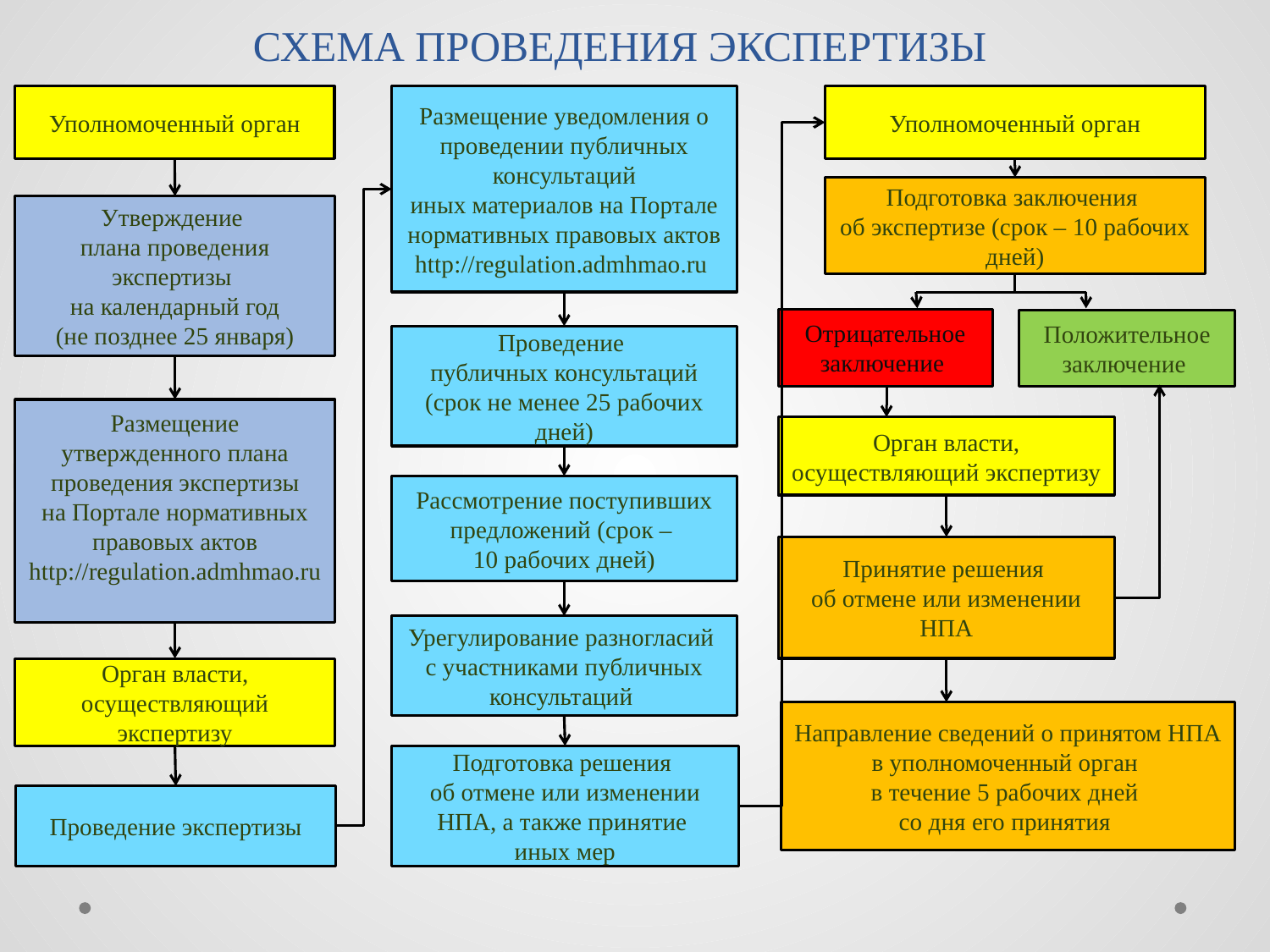

# СХЕМА ПРОВЕДЕНИЯ ЭКСПЕРТИЗЫ
Уполномоченный орган
Размещение уведомления о проведении публичных консультаций
иных материалов на Портале нормативных правовых актов http://regulation.admhmao.ru
Уполномоченный орган
Подготовка заключения
об экспертизе (срок – 10 рабочих дней)
Утверждение
плана проведения экспертизы
на календарный год
(не позднее 25 января)
Отрицательное заключение
Положительное заключение
Проведение
публичных консультаций
(срок не менее 25 рабочих дней)
Размещение утвержденного плана проведения экспертизы
на Портале нормативных правовых актов http://regulation.admhmao.ru
Орган власти, осуществляющий экспертизу
Рассмотрение поступивших предложений (срок –
10 рабочих дней)
Принятие решения
об отмене или изменении НПА
Урегулирование разногласий
с участниками публичных консультаций
Орган власти, осуществляющий экспертизу
Направление сведений о принятом НПА
в уполномоченный орган
в течение 5 рабочих дней
со дня его принятия
Подготовка решения
об отмене или изменении НПА, а также принятие
иных мер
Проведение экспертизы